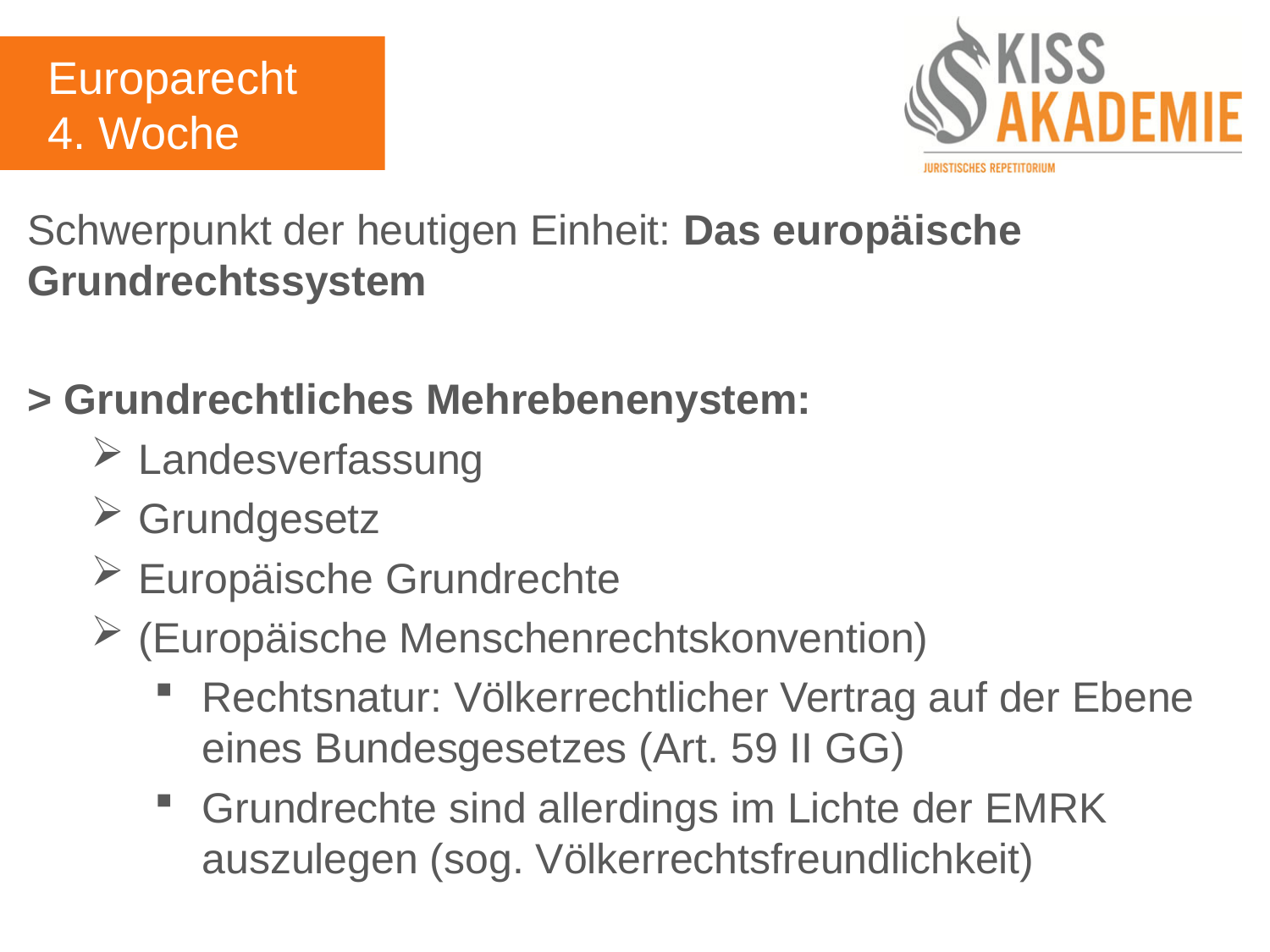

Europarecht
4. Woche
Schwerpunkt der heutigen Einheit: Das europäische Grundrechtssystem

> Grundrechtliches Mehrebenenystem:
Landesverfassung
Grundgesetz
Europäische Grundrechte
(Europäische Menschenrechtskonvention)
Rechtsnatur: Völkerrechtlicher Vertrag auf der Ebene eines Bundesgesetzes (Art. 59 II GG)
Grundrechte sind allerdings im Lichte der EMRK auszulegen (sog. Völkerrechtsfreundlichkeit)